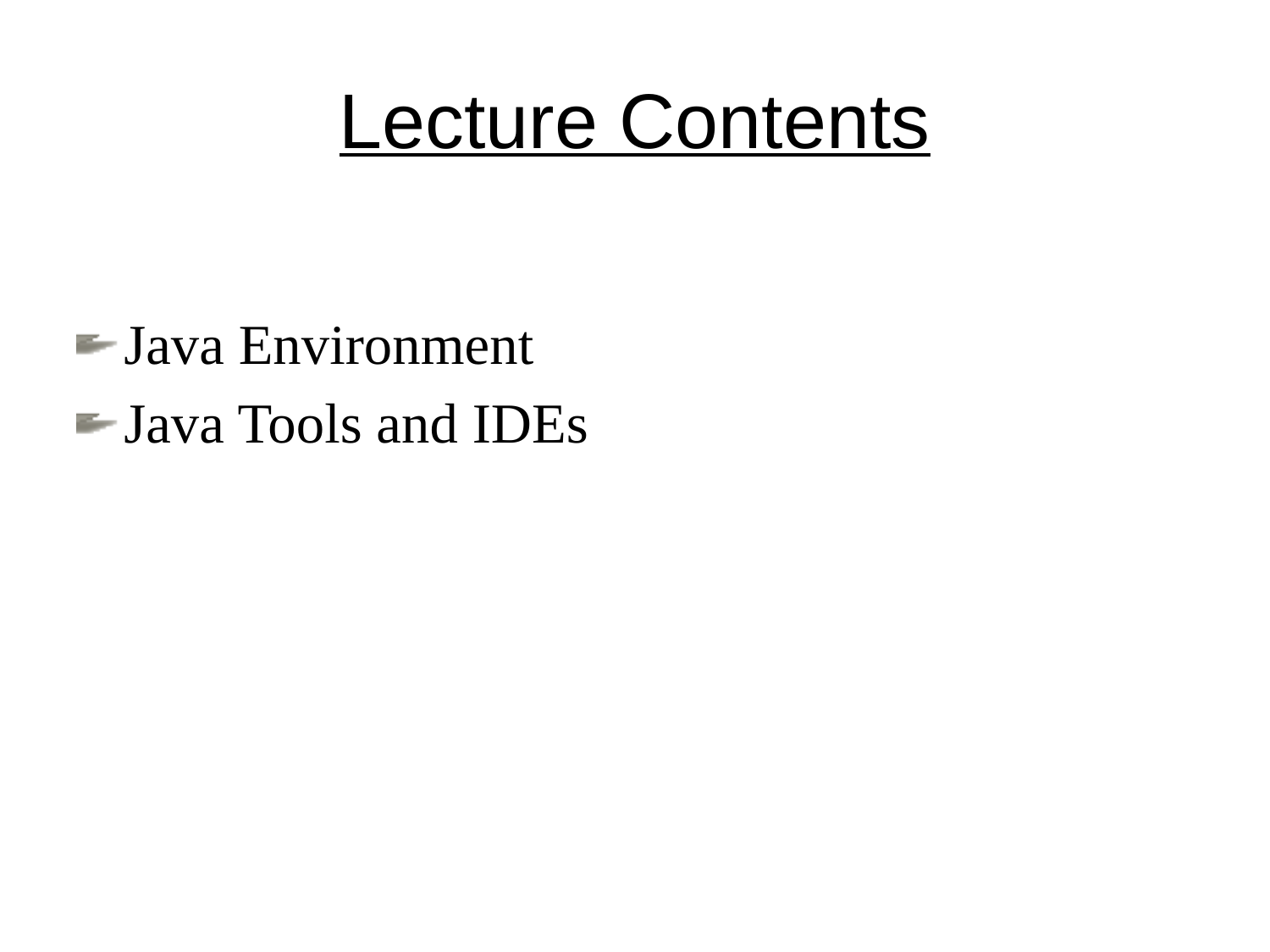

# Lecture Contents

Java Environment
Java Tools and IDEs